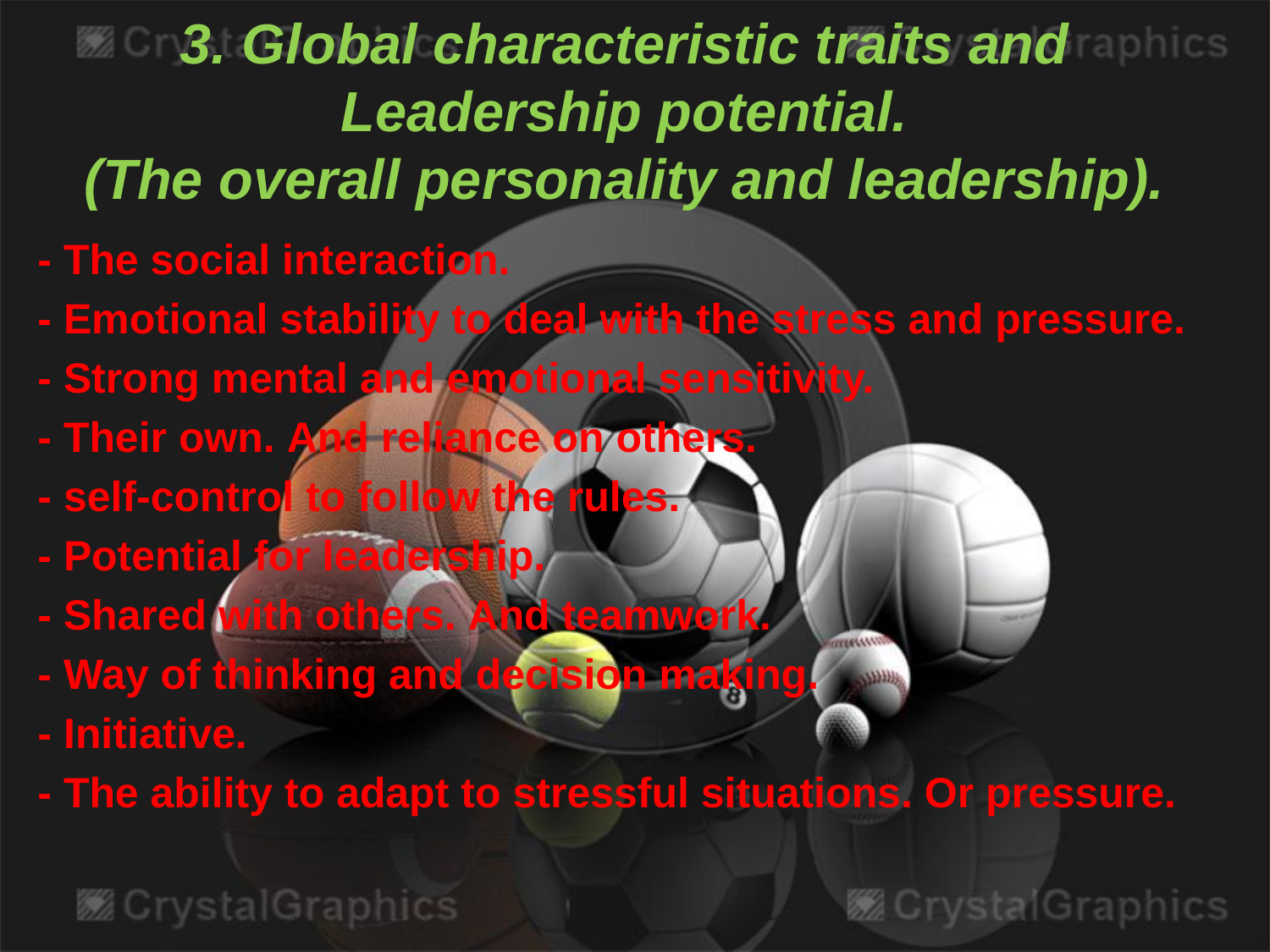

# 3. Global characteristic traits and Leadership potential. (The overall personality and leadership).
- The social interaction.
- Emotional stability to deal with the stress and pressure.
- Strong mental and emotional sensitivity.
- Their own. And reliance on others.
- self-control to follow the rules.
- Potential for leadership.
- Shared with others. And teamwork.
- Way of thinking and decision making.
- Initiative.
- The ability to adapt to stressful situations. Or pressure.